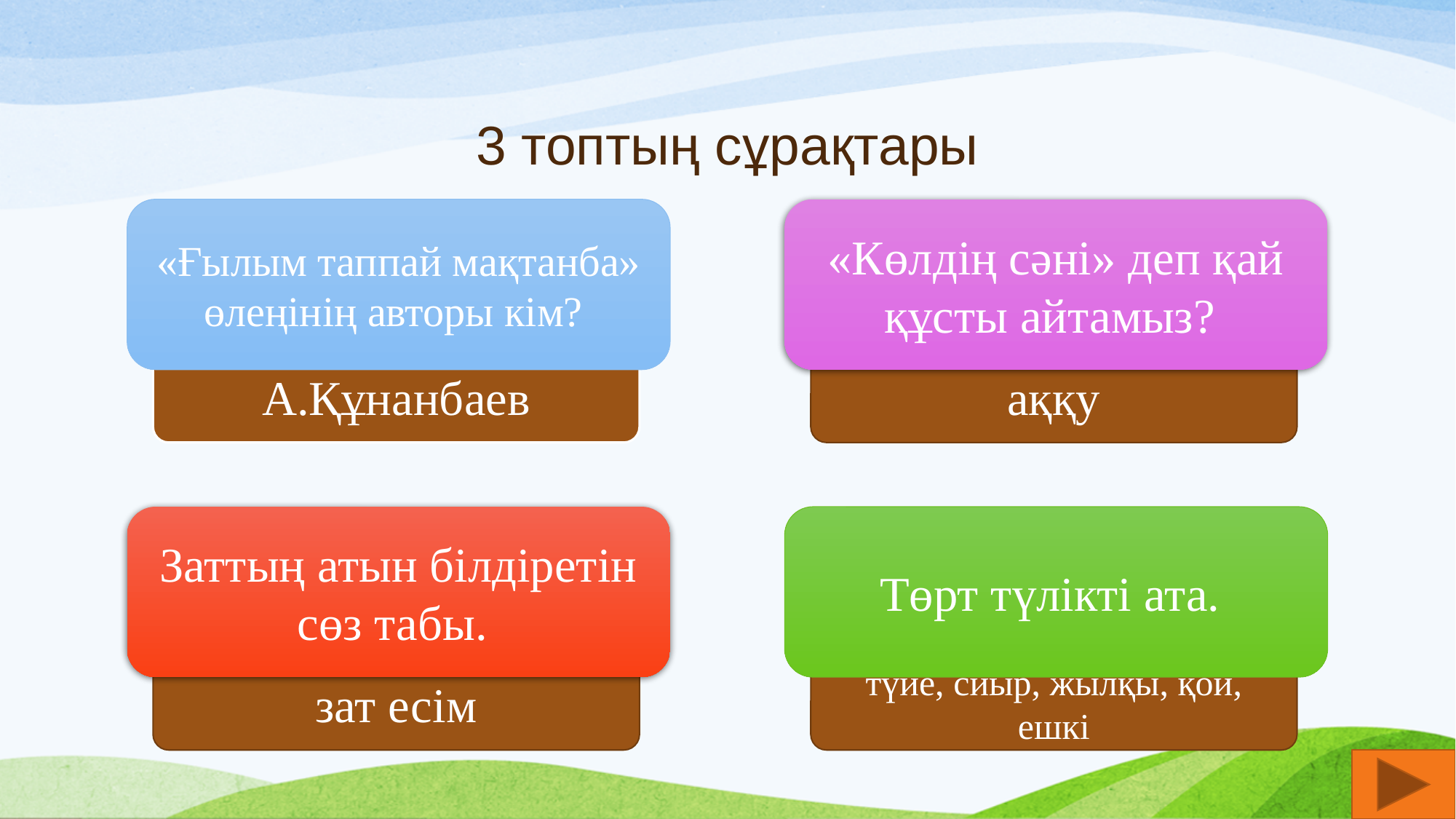

# 3 топтың сұрақтары
«Ғылым таппай мақтанба» өлеңінің авторы кім?
«Көлдің сәні» деп қай құсты айтамыз?
А.Құнанбаев
аққу
Заттың атын білдіретін сөз табы.
Төрт түлікті ата.
зат есім
түйе, сиыр, жылқы, қой, ешкі